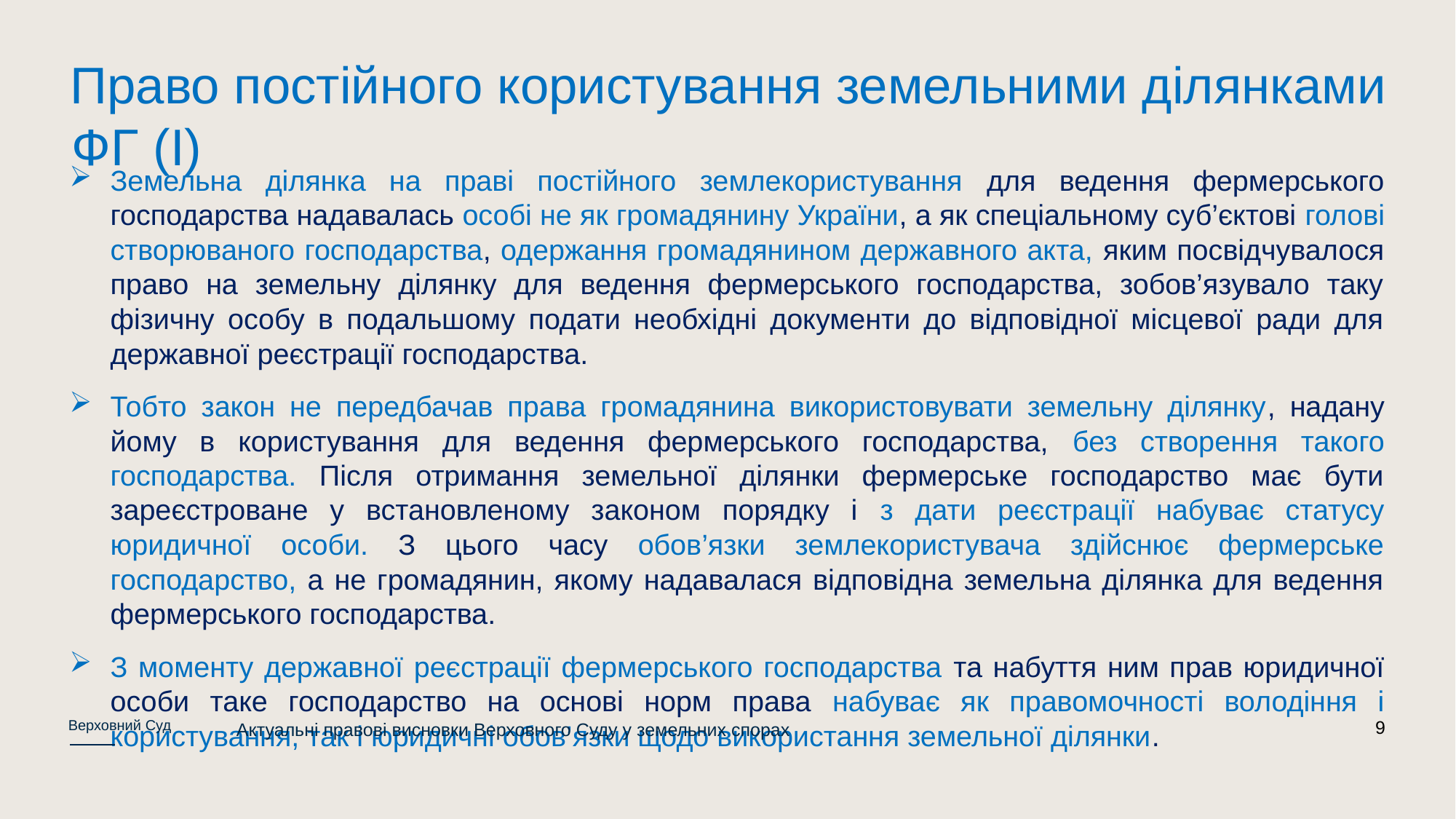

Право постійного користування земельними ділянками ФГ (І)
Земельна ділянка на праві постійного землекористування для ведення фермерського господарства надавалась особі не як громадянину України, а як спеціальному суб’єктові голові створюваного господарства, одержання громадянином державного акта, яким посвідчувалося право на земельну ділянку для ведення фермерського господарства, зобов’язувало таку фізичну особу в подальшому подати необхідні документи до відповідної місцевої ради для державної реєстрації господарства.
Тобто закон не передбачав права громадянина використовувати земельну ділянку, надану йому в користування для ведення фермерського господарства, без створення такого господарства. Після отримання земельної ділянки фермерське господарство має бути зареєстроване у встановленому законом порядку і з дати реєстрації набуває статусу юридичної особи. З цього часу обов’язки землекористувача здійснює фермерське господарство, а не громадянин, якому надавалася відповідна земельна ділянка для ведення фермерського господарства.
З моменту державної реєстрації фермерського господарства та набуття ним прав юридичної особи таке господарство на основі норм права набуває як правомочності володіння і користування, так і юридичні обов’язки щодо використання земельної ділянки.
Верховний Суд
9
Актуальні правові висновки Верховного Суду у земельних спорах